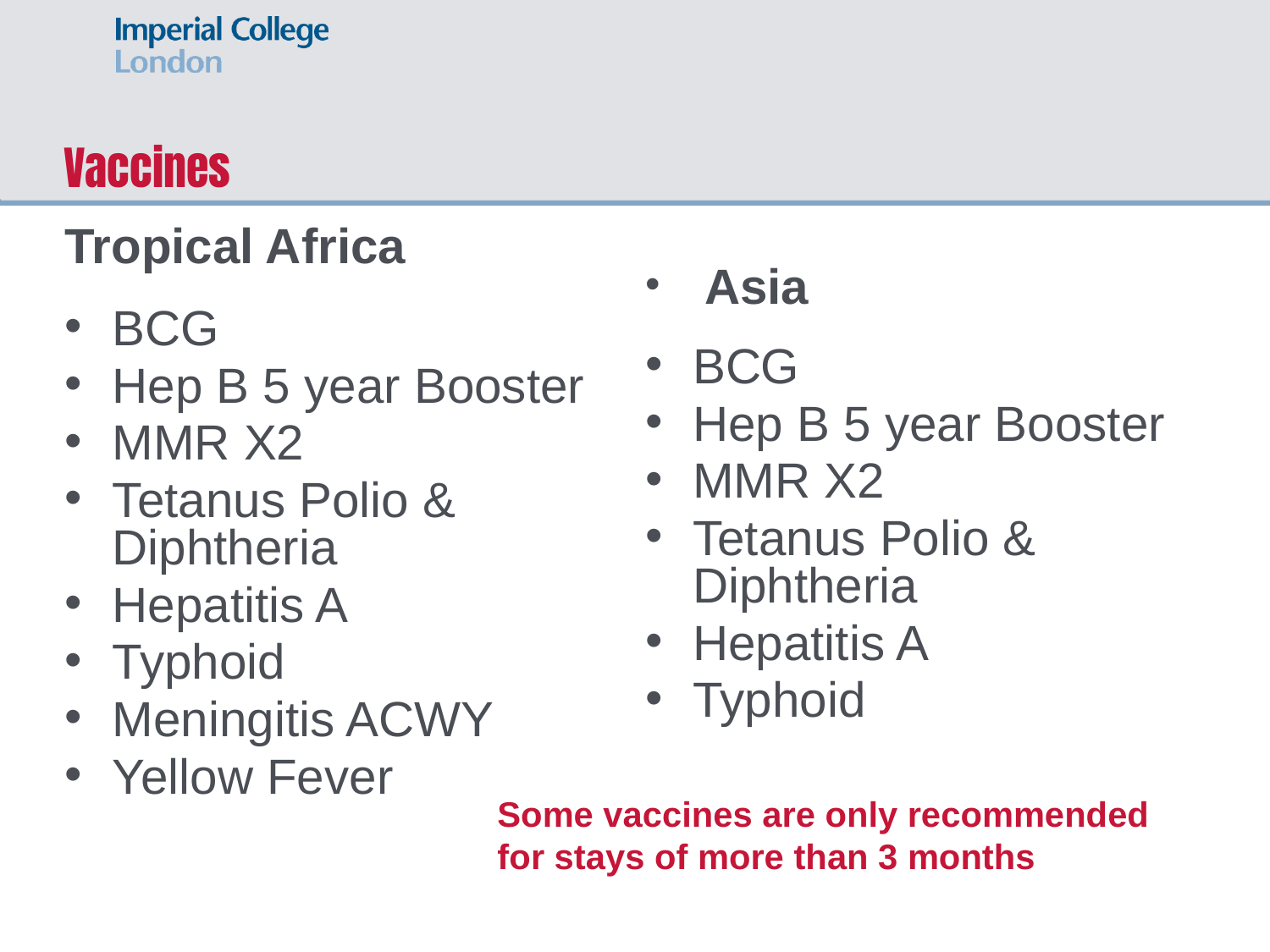

# Vaccines
Tropical Africa

BCG
Hep B 5 year Booster
MMR X2
Tetanus Polio & Diphtheria
Hepatitis A
Typhoid
Meningitis ACWY
Yellow Fever
 Asia

BCG
Hep B 5 year Booster
MMR X2
Tetanus Polio & Diphtheria
Hepatitis A
Typhoid
Some vaccines are only recommended
for stays of more than 3 months